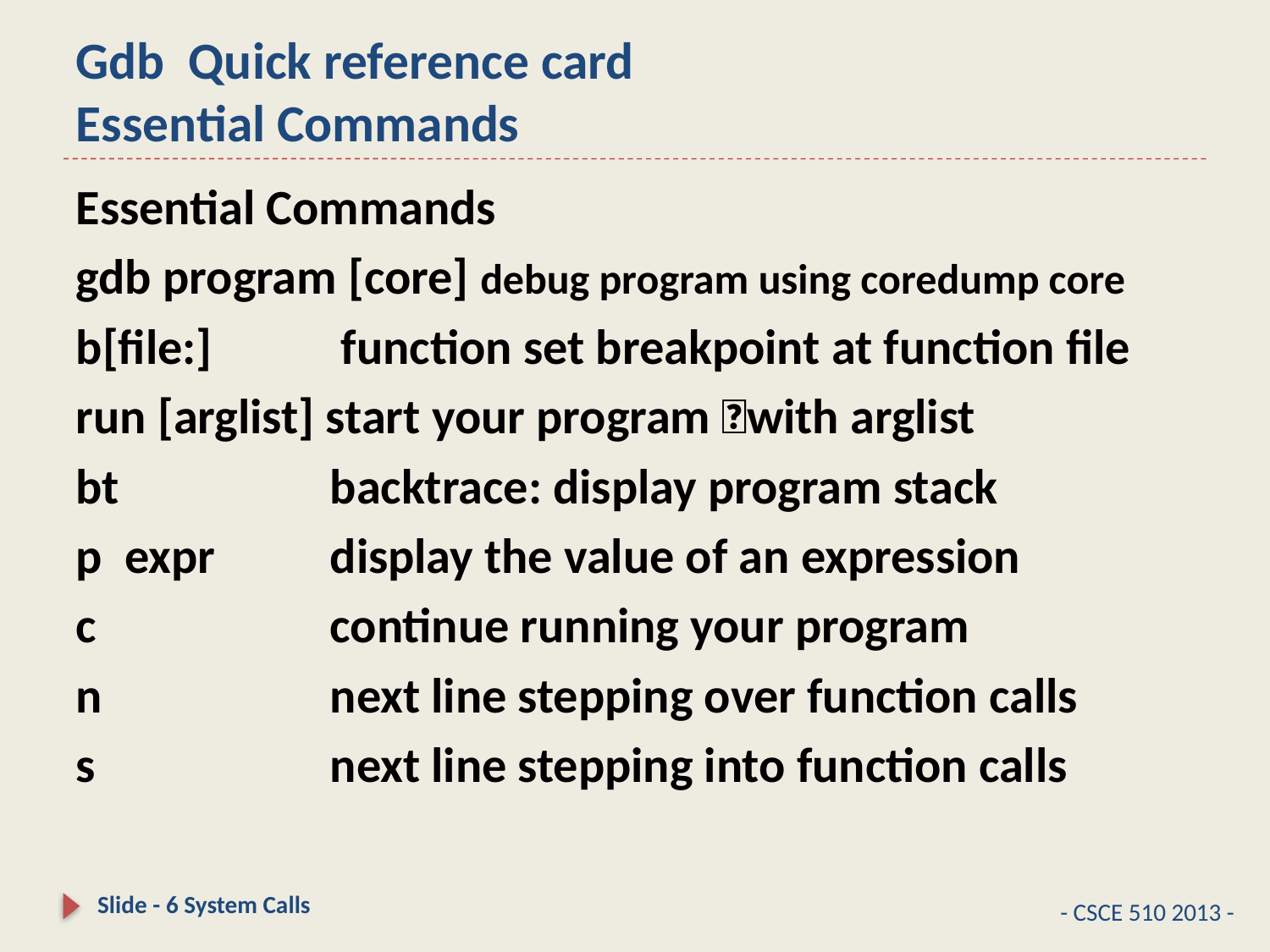

# Gdb  Quick reference card Essential Commands
Essential Commands
gdb program [core] debug program using coredump core
b[file:]	 function set breakpoint at function file
run [arglist] start your program 􀀀with arglist
bt 		backtrace: display program stack
p  expr 	display the value of an expression
c 		continue running your program
n 		next line stepping over function calls
s 		next line stepping into function calls
Slide - 6 System Calls
- CSCE 510 2013 -